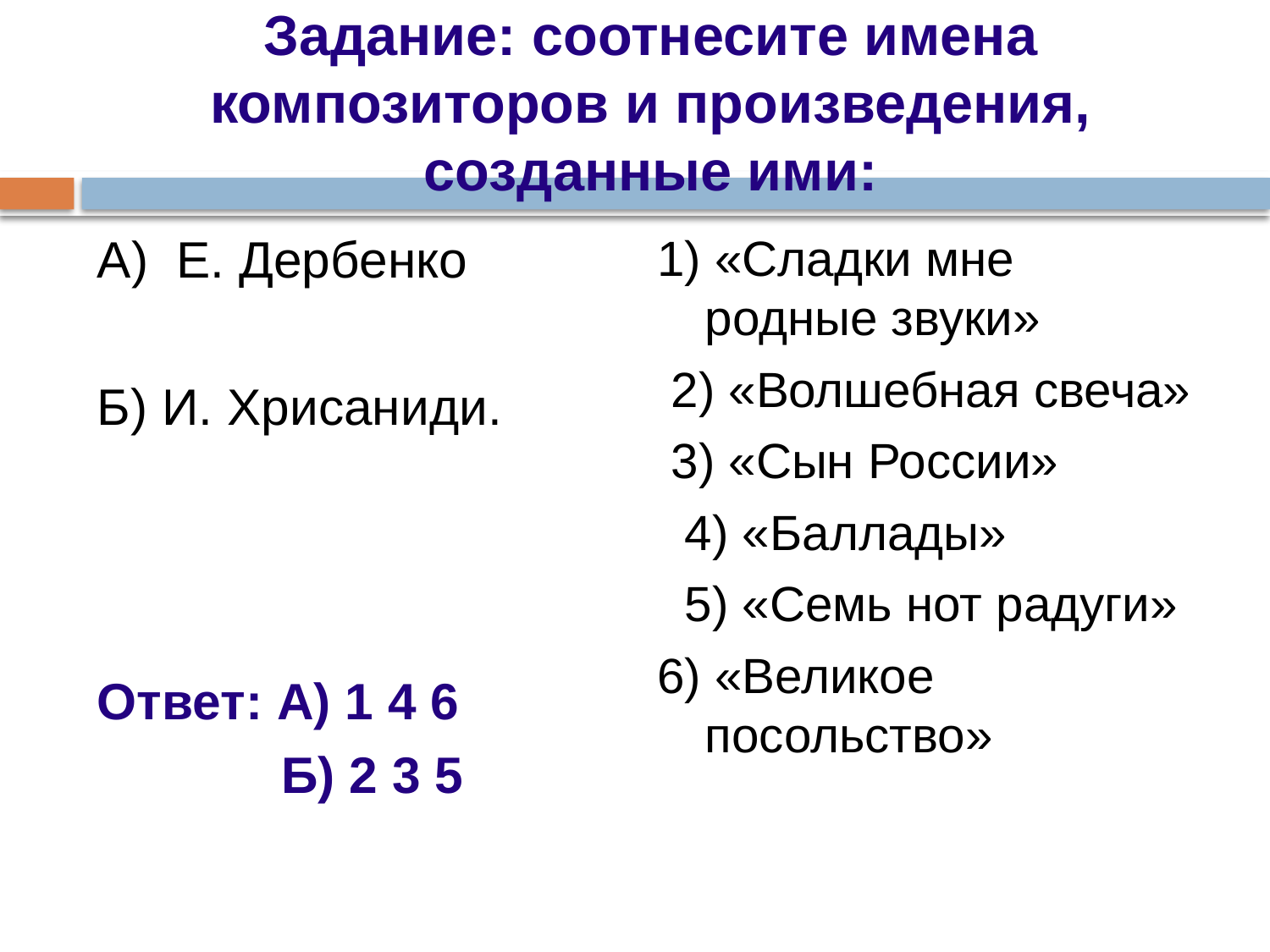

# Задание: соотнесите имена композиторов и произведения, созданные ими:
А)  Е. Дербенко

Б) И. Хрисаниди.

Ответ: А) 1 4 6
             Б) 2 3 5
1) «Сладки мне родные звуки»
 2) «Волшебная свеча»
 3) «Сын России»
  4) «Баллады»
  5) «Семь нот радуги»
6) «Великое посольство»